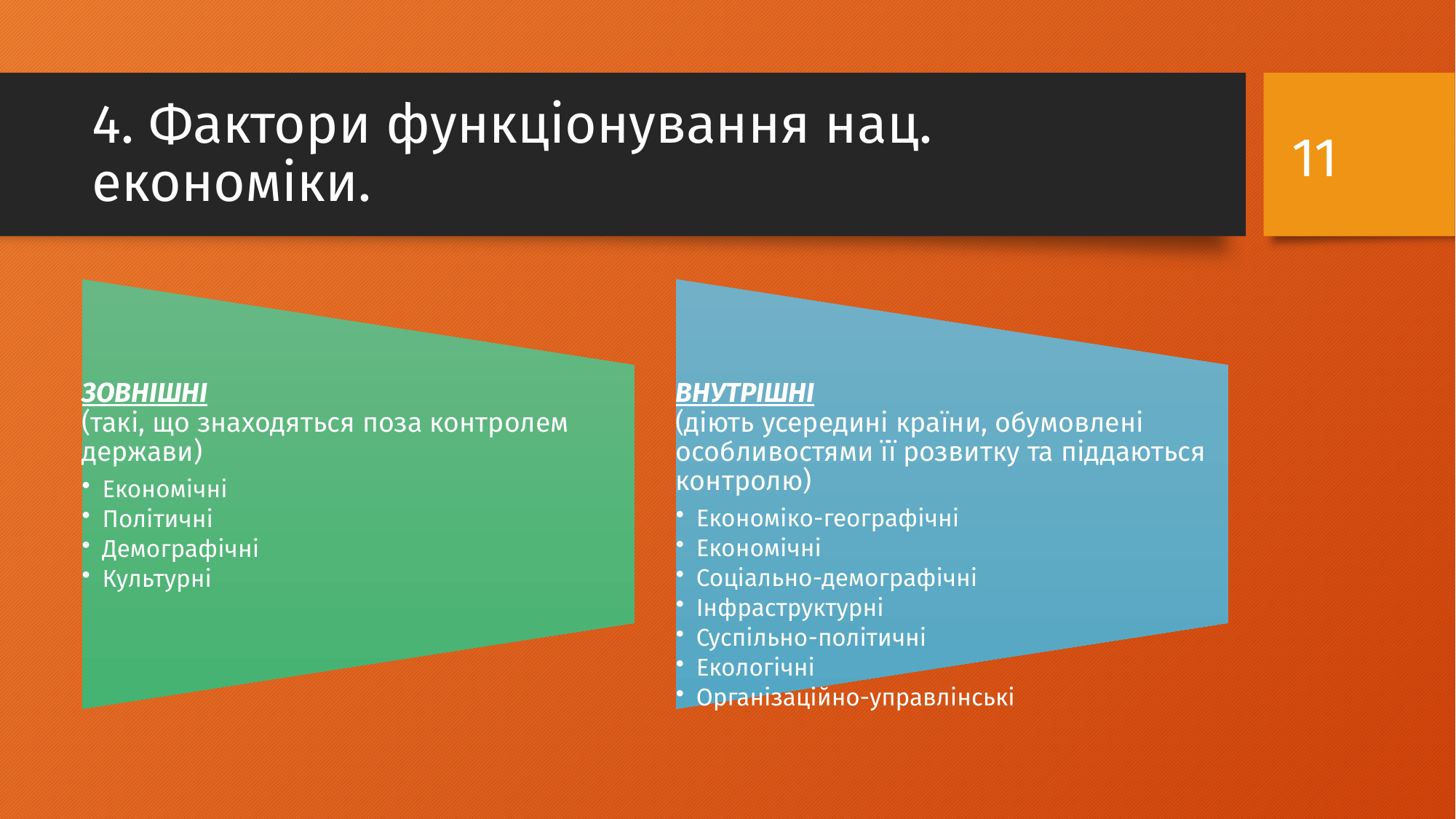

11
# 4. Фактори функціонування нац. економіки.
ЗОВНІШНІ
(такі, що знаходяться поза контролем держави)
Економічні
Політичні
Демографічні
Культурні
ВНУТРІШНІ
(діють усередині країни, обумовлені особливостями її розвитку та піддаються контролю)
Економіко-географічні
Економічні
Соціально-демографічні
Інфраструктурні
Суспільно-політичні
Екологічні
Організаційно-управлінські